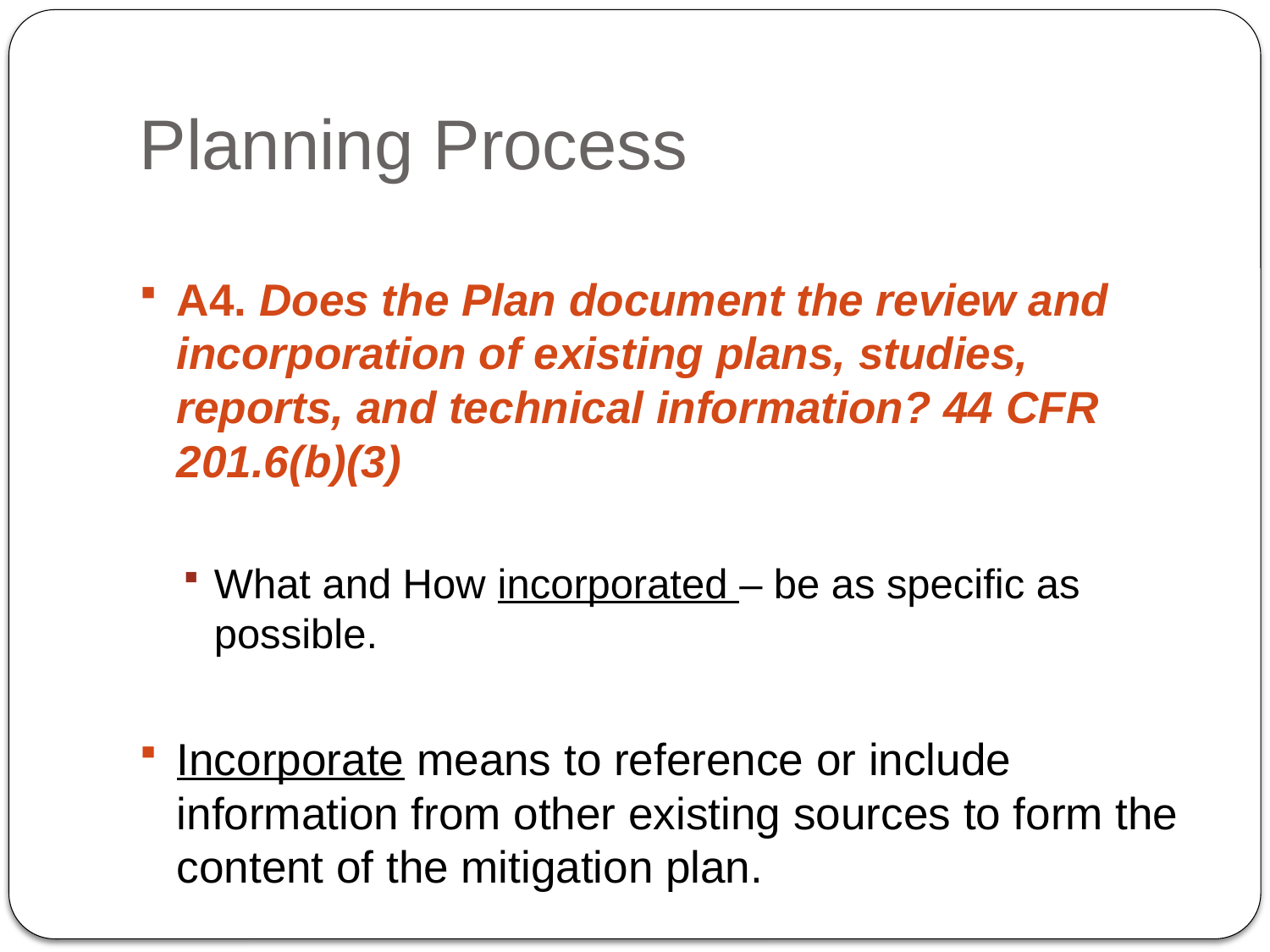

# Planning Process
A4. Does the Plan document the review and incorporation of existing plans, studies, reports, and technical information? 44 CFR 201.6(b)(3)

What and How incorporated – be as specific as possible.

Incorporate means to reference or include information from other existing sources to form the content of the mitigation plan.